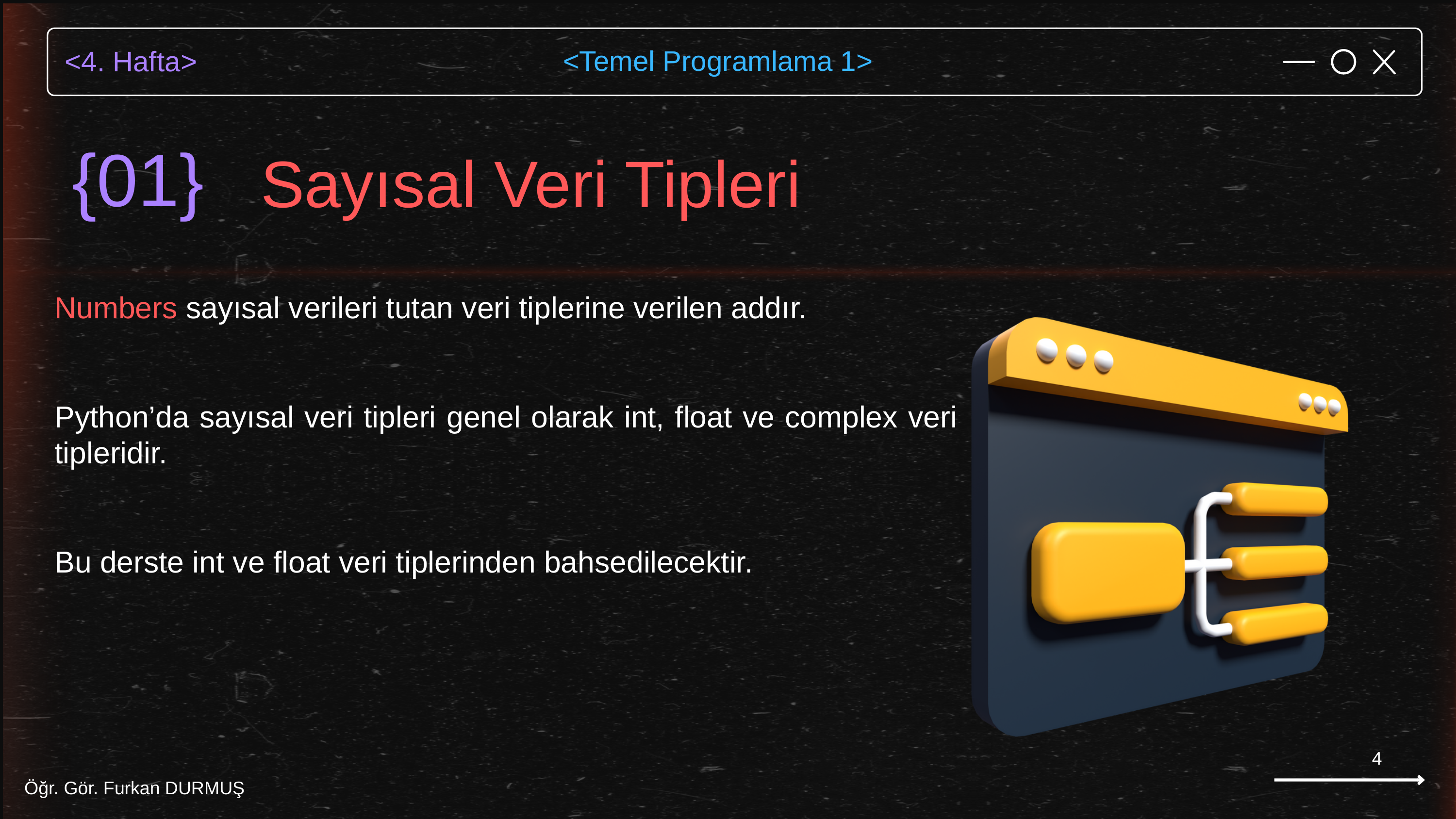

Sayısal Veri Tipleri
{01}
Numbers sayısal verileri tutan veri tiplerine verilen addır.

Python’da sayısal veri tipleri genel olarak int, float ve complex veri tipleridir.

Bu derste int ve float veri tiplerinden bahsedilecektir.

4